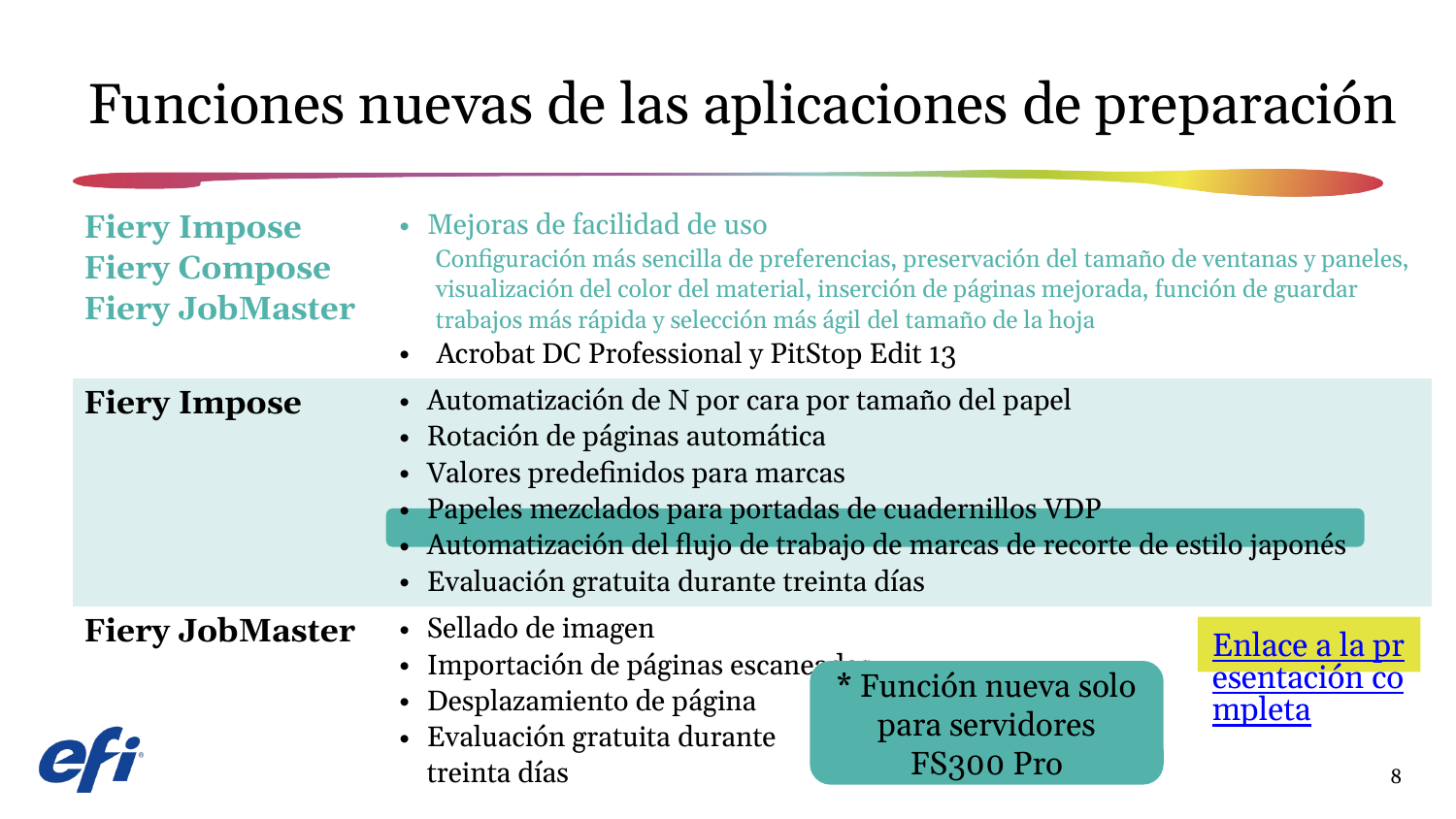

# Funciones nuevas de las aplicaciones de preparación
| Fiery Impose Fiery Compose Fiery JobMaster | Mejoras de facilidad de uso Configuración más sencilla de preferencias, preservación del tamaño de ventanas y paneles, visualización del color del material, inserción de páginas mejorada, función de guardar trabajos más rápida y selección más ágil del tamaño de la hoja Acrobat DC Professional y PitStop Edit 13 |
| --- | --- |
| Fiery Impose | Automatización de N por cara por tamaño del papel Rotación de páginas automática Valores predefinidos para marcas Papeles mezclados para portadas de cuadernillos VDP Automatización del flujo de trabajo de marcas de recorte de estilo japonés Evaluación gratuita durante treinta días |
| Fiery JobMaster | Sellado de imagen Importación de páginas escaneadas Desplazamiento de página Evaluación gratuita durante treinta días |

Enlace a la presentación completa
* Función nueva solo para servidores FS300 Pro
8